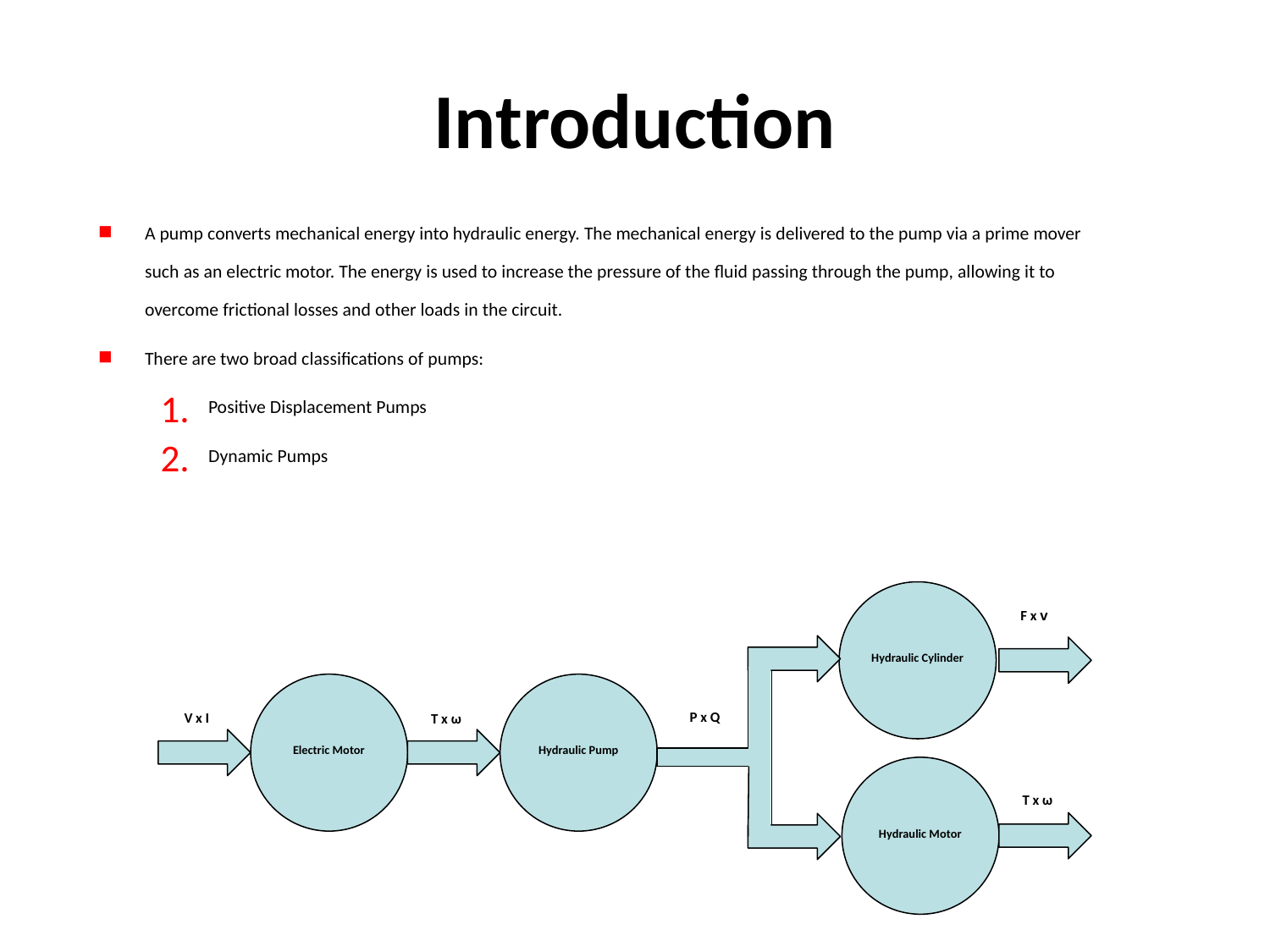

# Introduction
A pump converts mechanical energy into hydraulic energy. The mechanical energy is delivered to the pump via a prime mover such as an electric motor. The energy is used to increase the pressure of the fluid passing through the pump, allowing it to overcome frictional losses and other loads in the circuit.
There are two broad classifications of pumps:
Positive Displacement Pumps
Dynamic Pumps
Hydraulic Cylinder
F x v

Electric Motor
Hydraulic Pump
P x Q
V x I
T x ω

Hydraulic Motor
T x ω